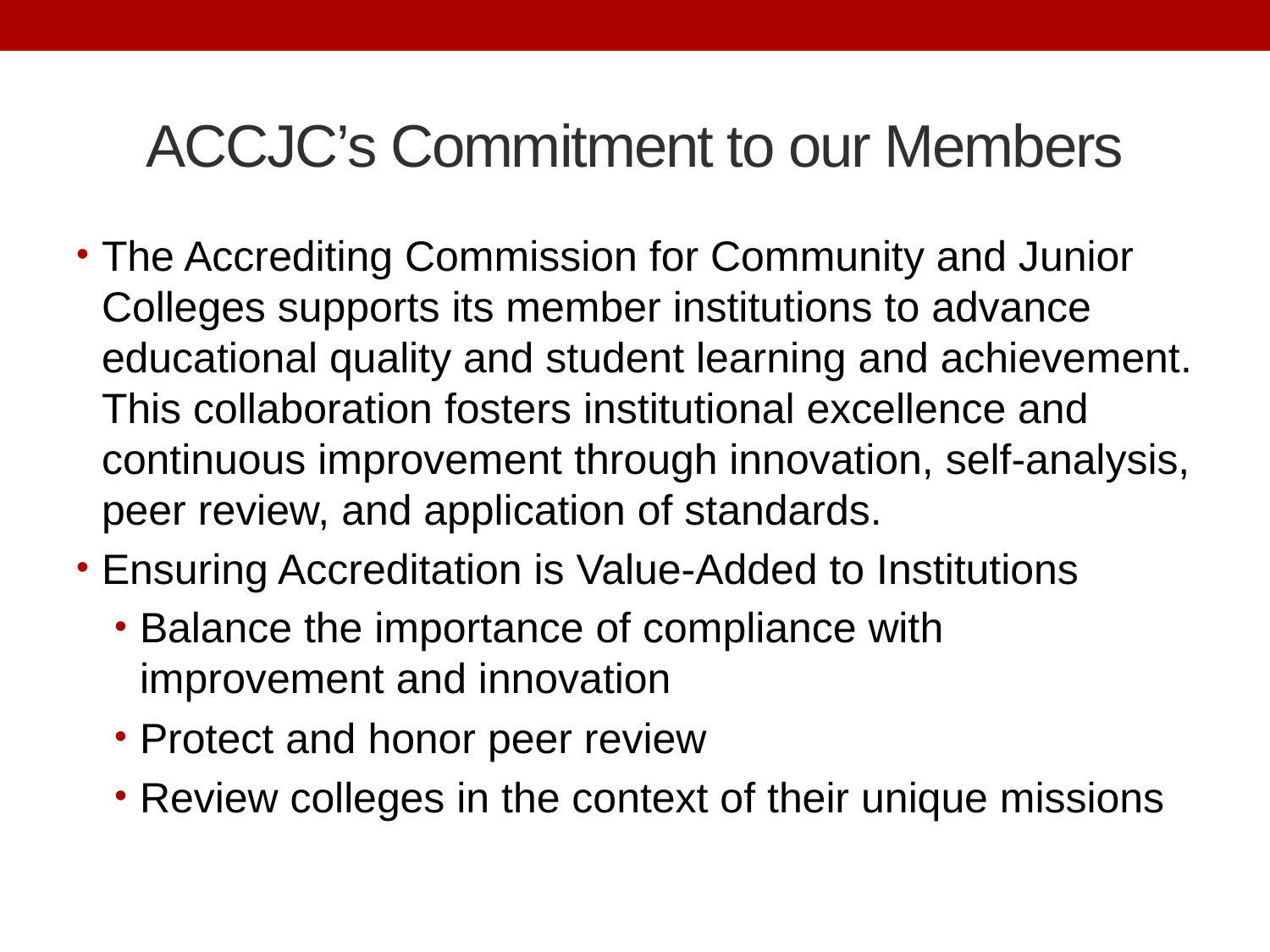

# ACCJC’s Commitment to our Members
The Accrediting Commission for Community and Junior Colleges supports its member institutions to advance educational quality and student learning and achievement. This collaboration fosters institutional excellence and continuous improvement through innovation, self-analysis, peer review, and application of standards.
Ensuring Accreditation is Value-Added to Institutions
Balance the importance of compliance with improvement and innovation
Protect and honor peer review
Review colleges in the context of their unique missions